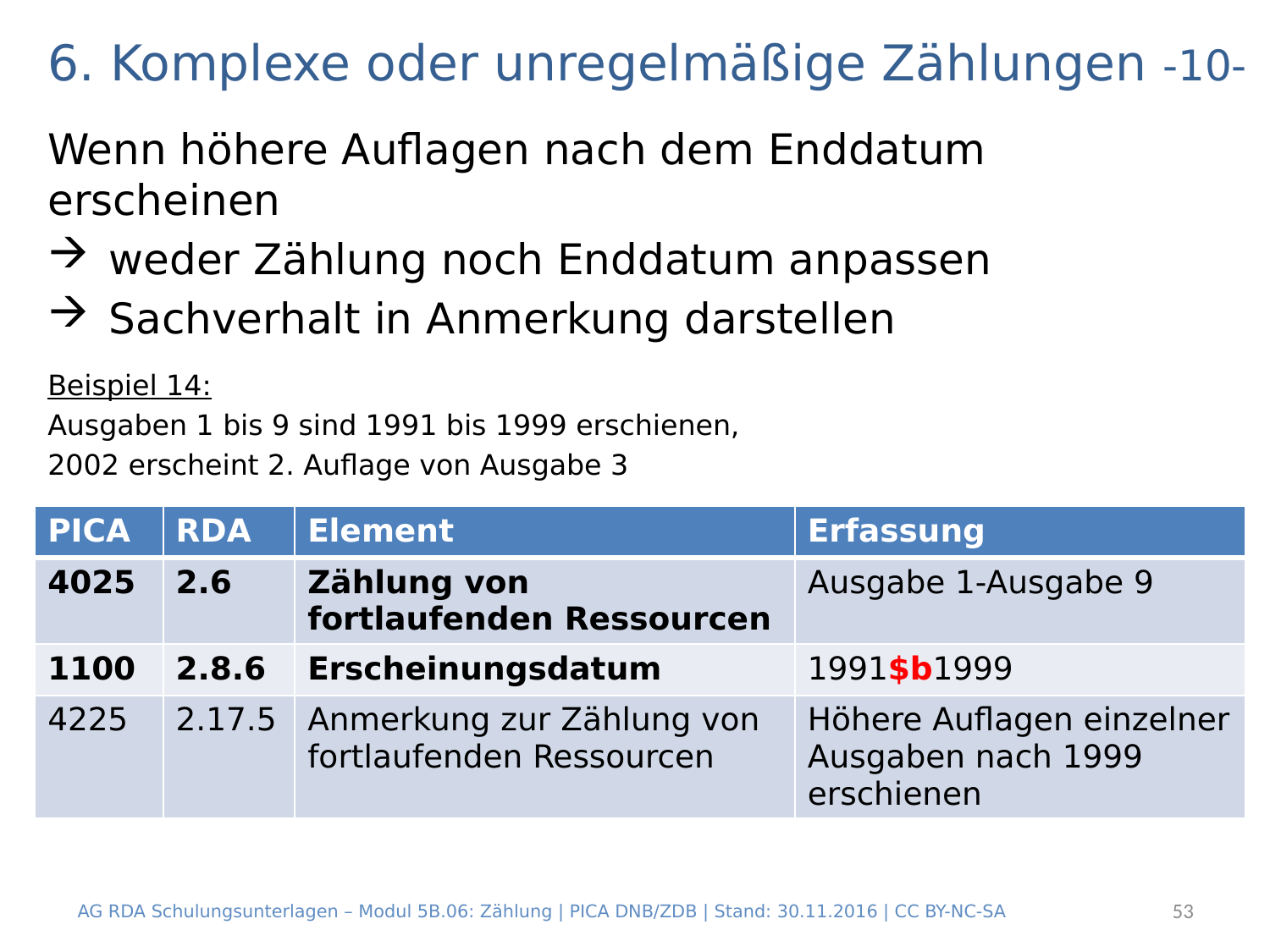

# 6. Komplexe oder unregelmäßige Zählungen -10-
Wenn höhere Auflagen nach dem Enddatum erscheinen
 weder Zählung noch Enddatum anpassen
 Sachverhalt in Anmerkung darstellen

Beispiel 14:
Ausgaben 1 bis 9 sind 1991 bis 1999 erschienen,
2002 erscheint 2. Auflage von Ausgabe 3

| PICA | RDA | Element | Erfassung |
| --- | --- | --- | --- |
| 4025 | 2.6 | Zählung von fortlaufenden Ressourcen | Ausgabe 1-Ausgabe 9 |
| 1100 | 2.8.6 | Erscheinungsdatum | 1991$b1999 |
| 4225 | 2.17.5 | Anmerkung zur Zählung von fortlaufenden Ressourcen | Höhere Auflagen einzelner Ausgaben nach 1999 erschienen |
AG RDA Schulungsunterlagen – Modul 5B.06: Zählung | PICA DNB/ZDB | Stand: 30.11.2016 | CC BY-NC-SA
53